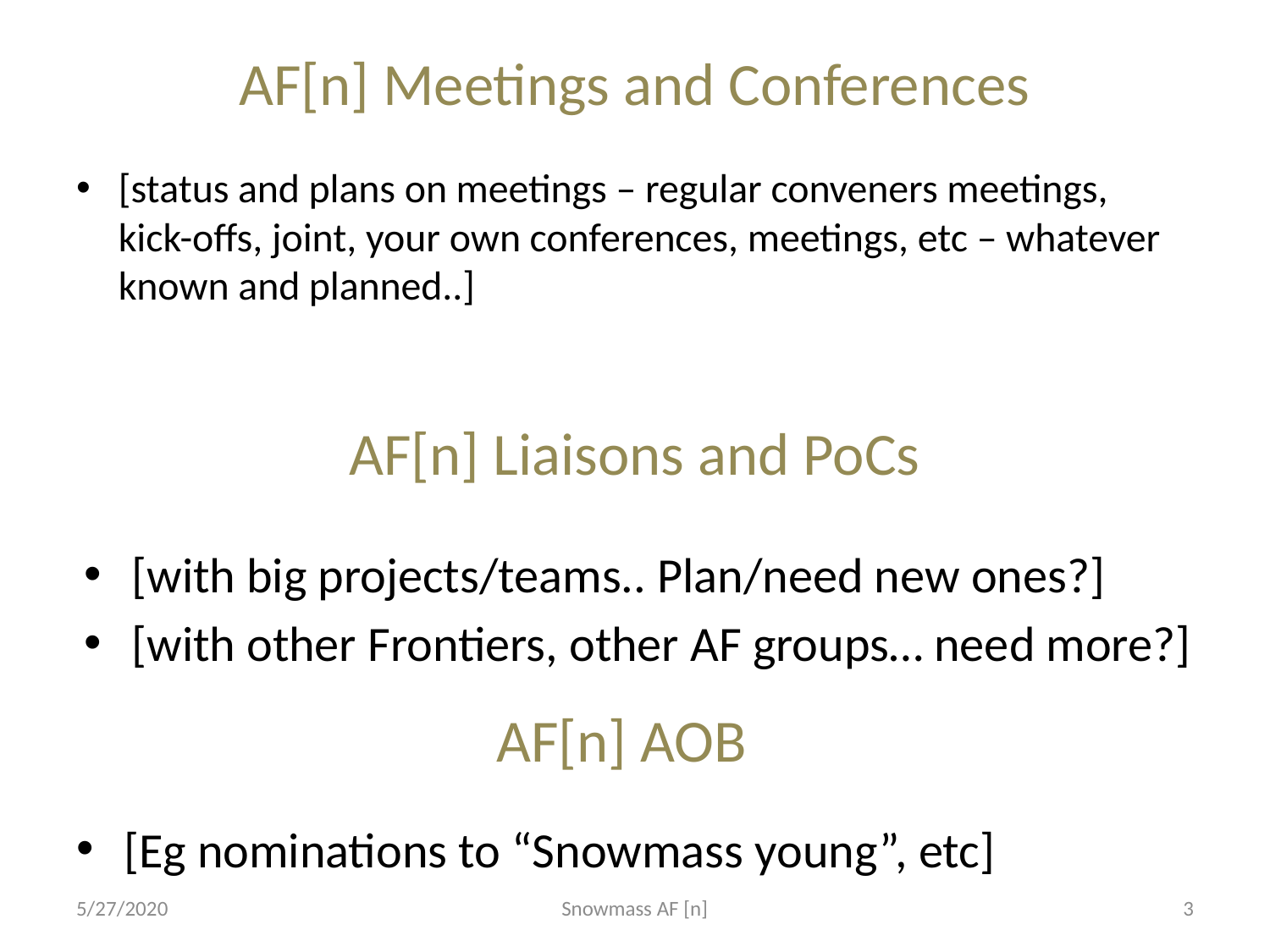

# AF[n] Meetings and Conferences
[status and plans on meetings – regular conveners meetings,  kick-offs, joint, your own conferences, meetings, etc – whatever known and planned..]

AF[n] Liaisons and PoCs
[with big projects/teams.. Plan/need new ones?]
[with other Frontiers, other AF groups… need more?]

AF[n] AOB
[Eg nominations to “Snowmass young”, etc]

5/27/2020
Snowmass AF [n]
3